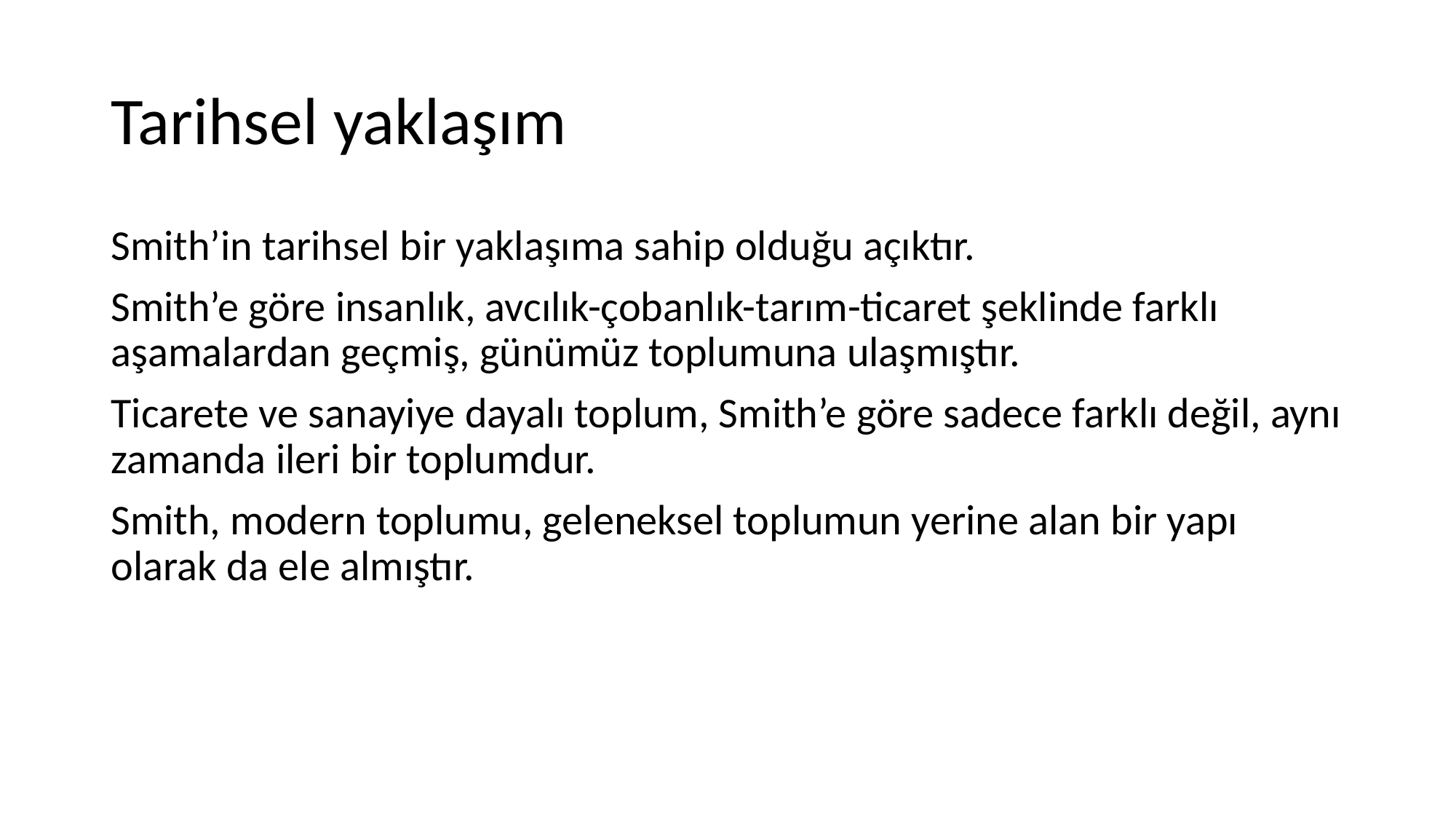

# Tarihsel yaklaşım
Smith’in tarihsel bir yaklaşıma sahip olduğu açıktır.
Smith’e göre insanlık, avcılık-çobanlık-tarım-ticaret şeklinde farklı aşamalardan geçmiş, günümüz toplumuna ulaşmıştır.
Ticarete ve sanayiye dayalı toplum, Smith’e göre sadece farklı değil, aynı zamanda ileri bir toplumdur.
Smith, modern toplumu, geleneksel toplumun yerine alan bir yapı olarak da ele almıştır.